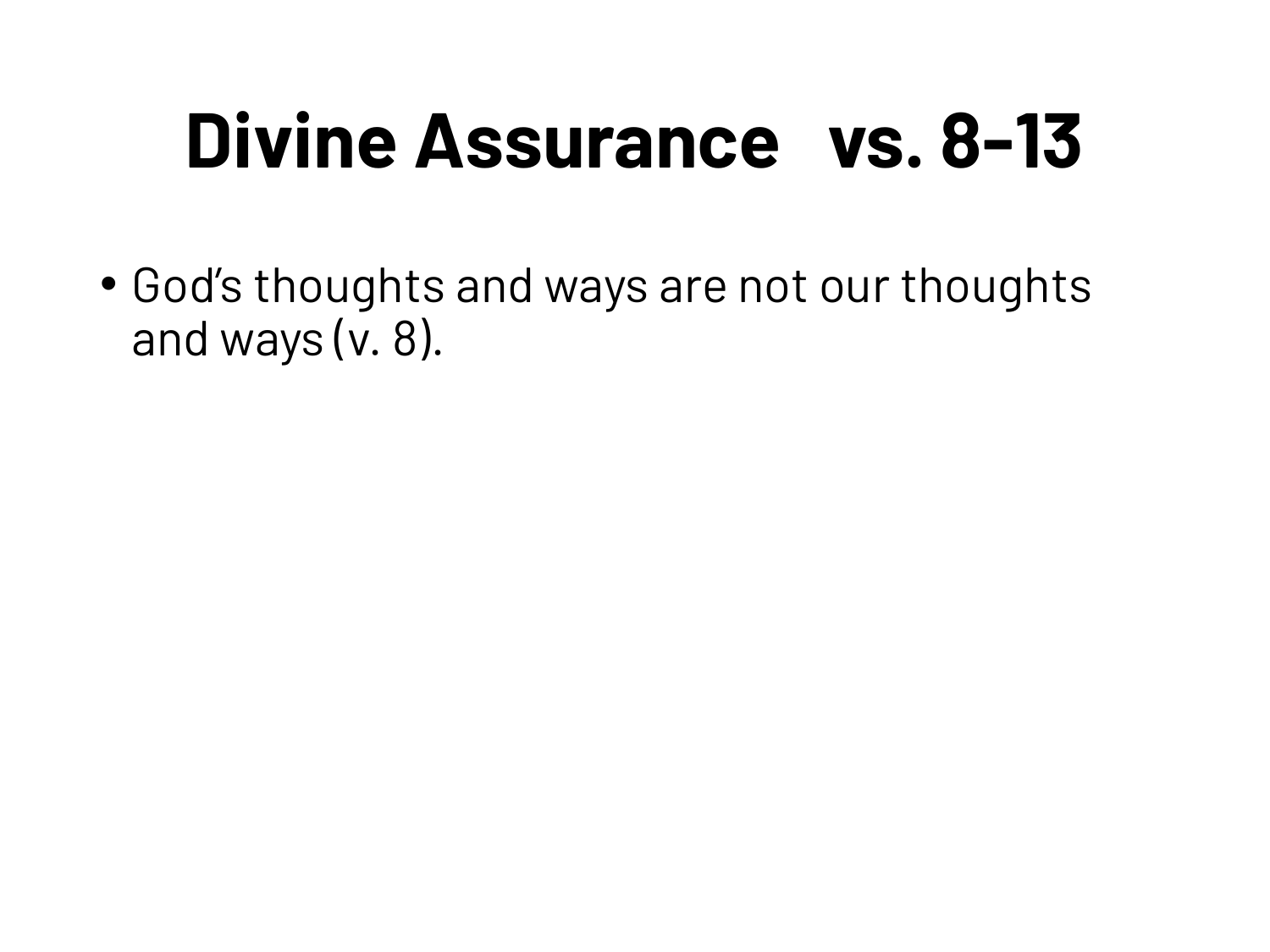

# Divine Assurance   vs. 8-13
God’s thoughts and ways are not our thoughts and ways (v. 8).